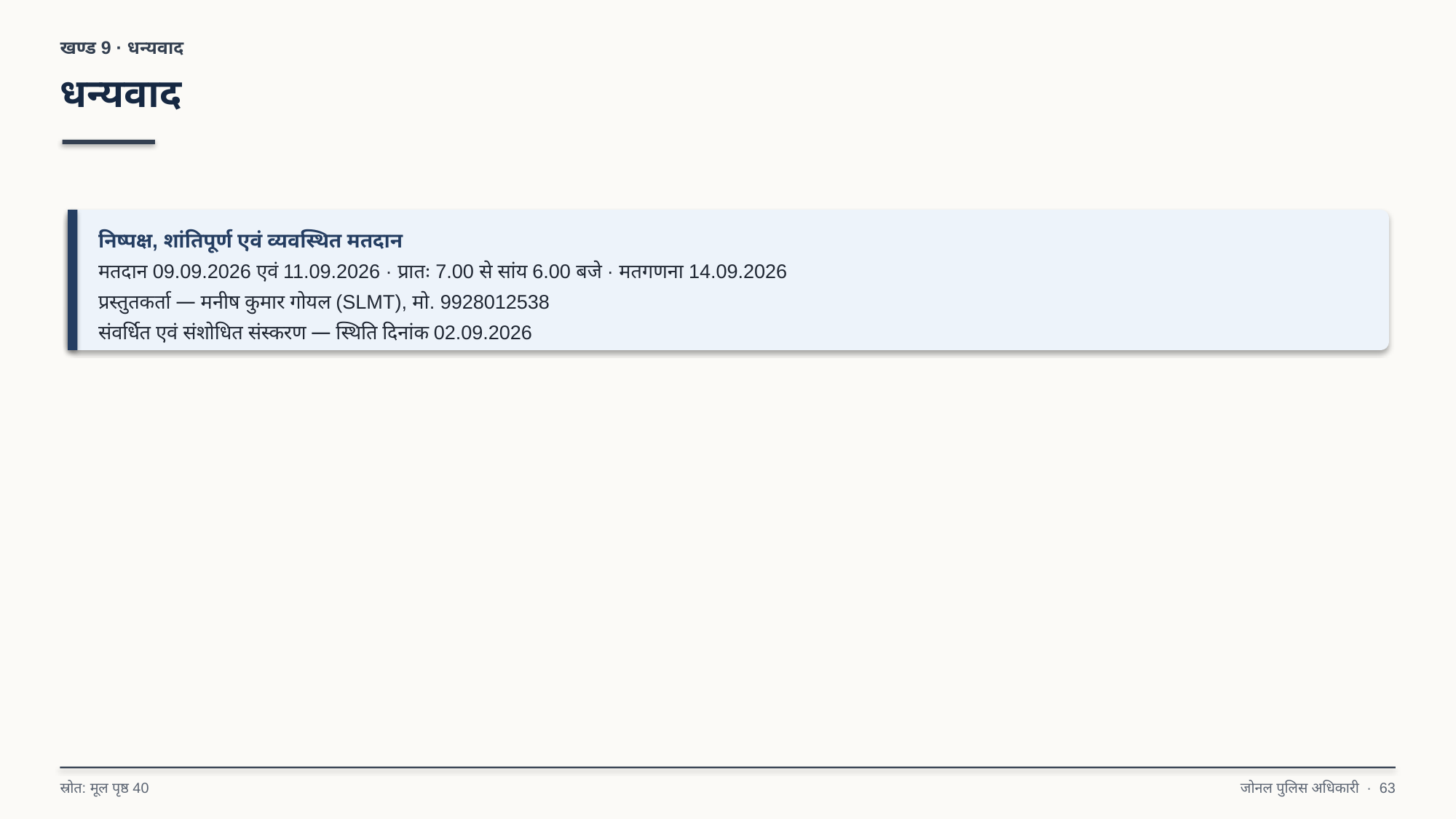

खण्ड 9 · धन्यवाद
धन्यवाद

निष्पक्ष, शांतिपूर्ण एवं व्यवस्थित मतदान
मतदान 09.09.2026 एवं 11.09.2026 · प्रातः 7.00 से सांय 6.00 बजे · मतगणना 14.09.2026
प्रस्तुतकर्ता — मनीष कुमार गोयल (SLMT), मो. 9928012538
संवर्धित एवं संशोधित संस्करण — स्थिति दिनांक 02.09.2026

स्रोत: मूल पृष्ठ 40
जोनल पुलिस अधिकारी  ·  63